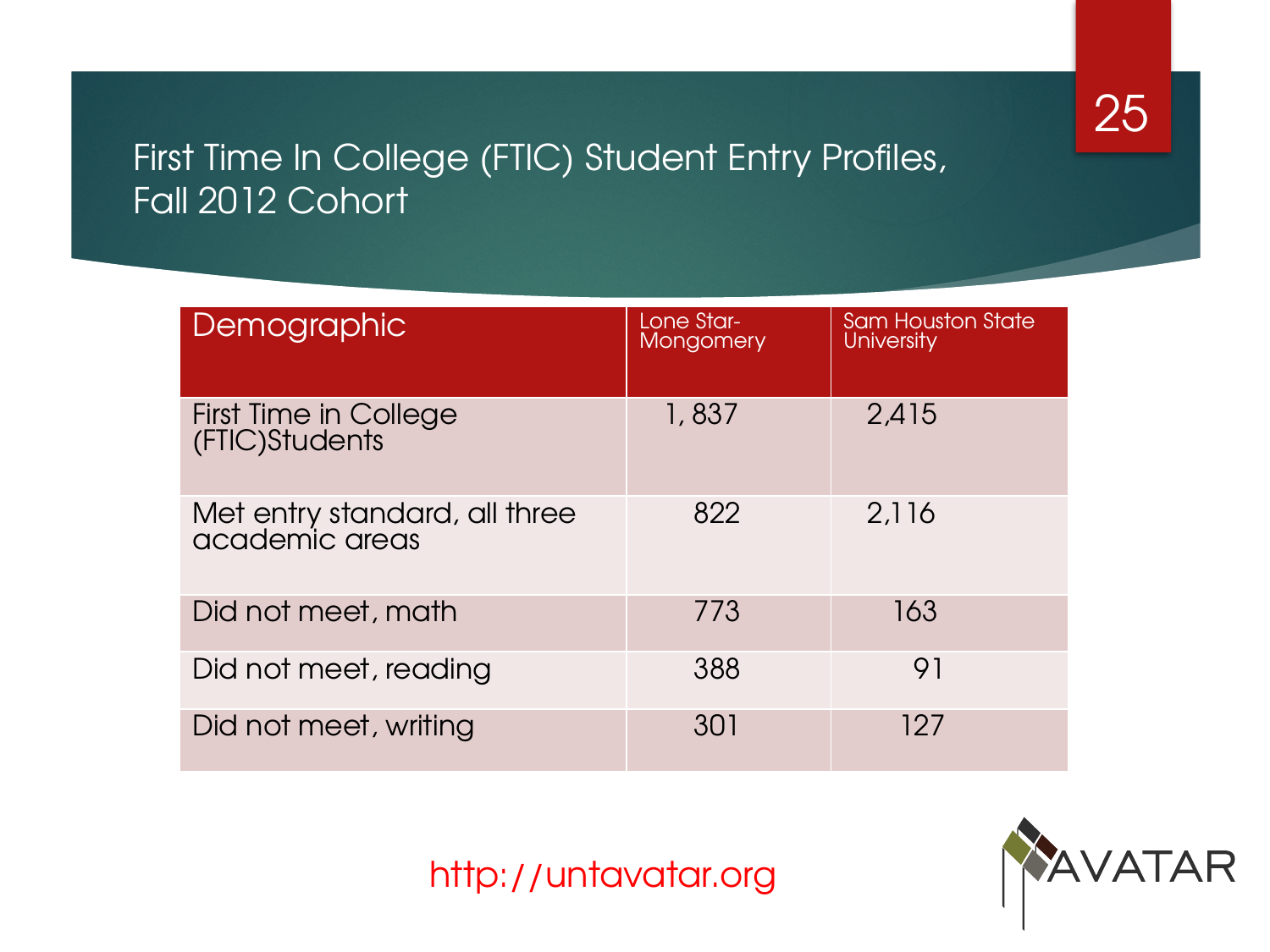

25
# First Time In College (FTIC) Student Entry Profiles, Fall 2012 Cohort
| Demographic | Lone Star- Mongomery | Sam Houston State University |
| --- | --- | --- |
| First Time in College (FTIC)Students | 1, 837 | 2,415 |
| Met entry standard, all three academic areas | 822 | 2,116 |
| Did not meet, math | 773 | 163 |
| Did not meet, reading | 388 | 91 |
| Did not meet, writing | 301 | 127 |
Student Body: